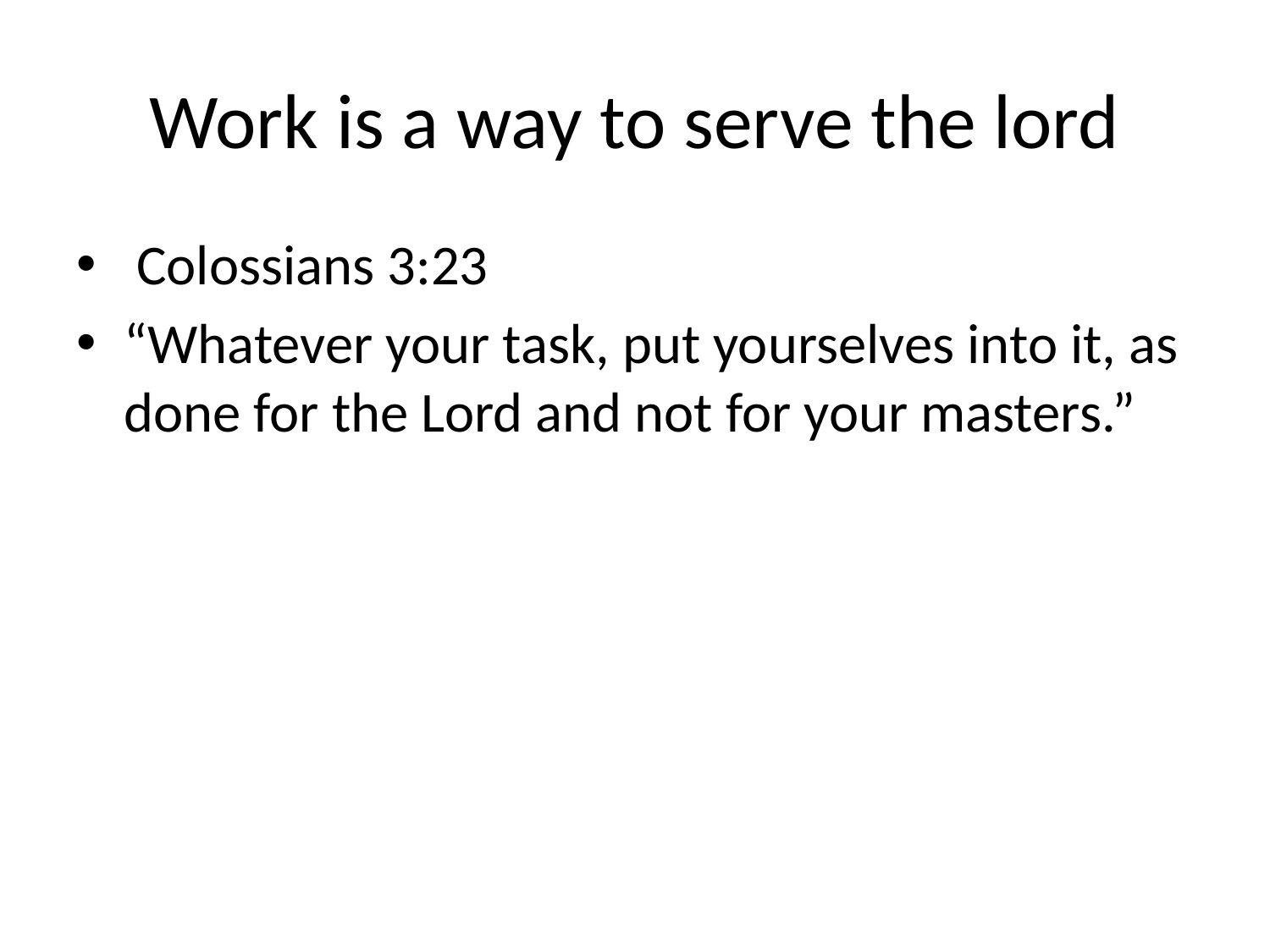

# Work is a way to serve the lord
 Colossians 3:23
“Whatever your task, put yourselves into it, as done for the Lord and not for your masters.”